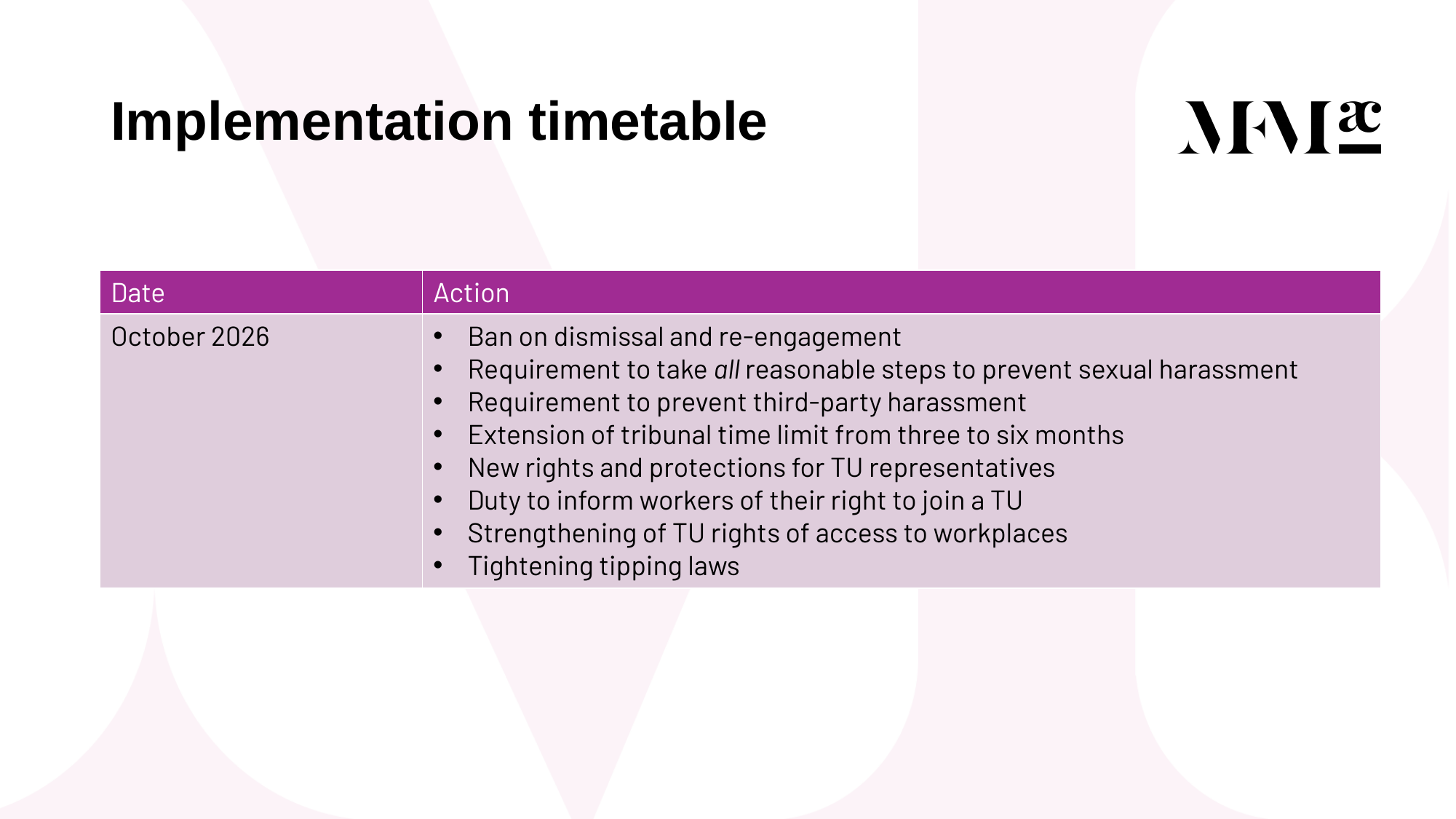

# Implementation timetable
| Date | Action |
| --- | --- |
| October 2026 | Ban on dismissal and re-engagement Requirement to take all reasonable steps to prevent sexual harassment Requirement to prevent third-party harassment Extension of tribunal time limit from three to six months New rights and protections for TU representatives Duty to inform workers of their right to join a TU Strengthening of TU rights of access to workplaces Tightening tipping laws |